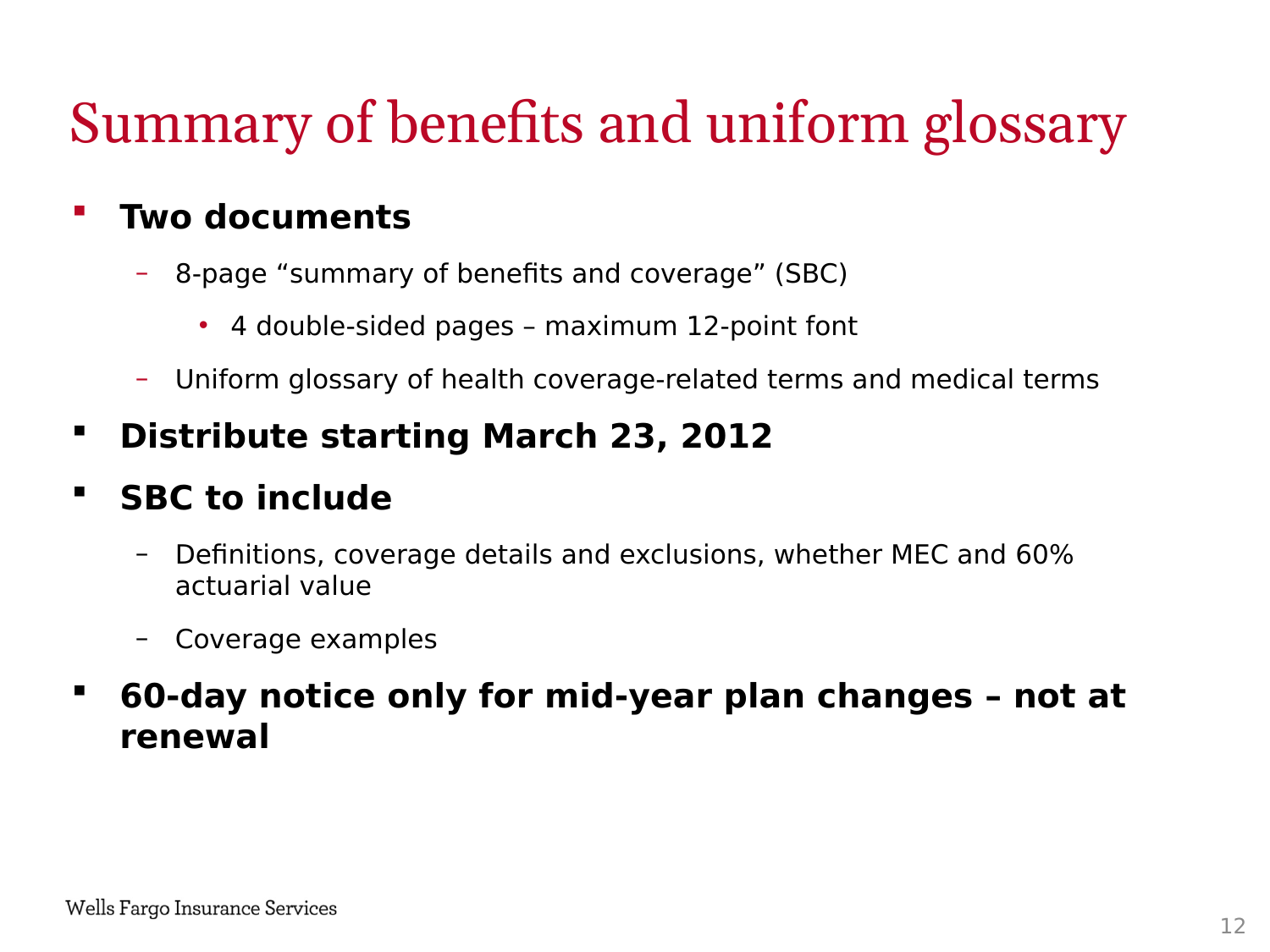

Summary of benefits and uniform glossary
Two documents
8-page “summary of benefits and coverage” (SBC)
4 double-sided pages – maximum 12-point font
Uniform glossary of health coverage-related terms and medical terms
Distribute starting March 23, 2012
SBC to include
Definitions, coverage details and exclusions, whether MEC and 60% actuarial value
Coverage examples
60-day notice only for mid-year plan changes – not at renewal
12